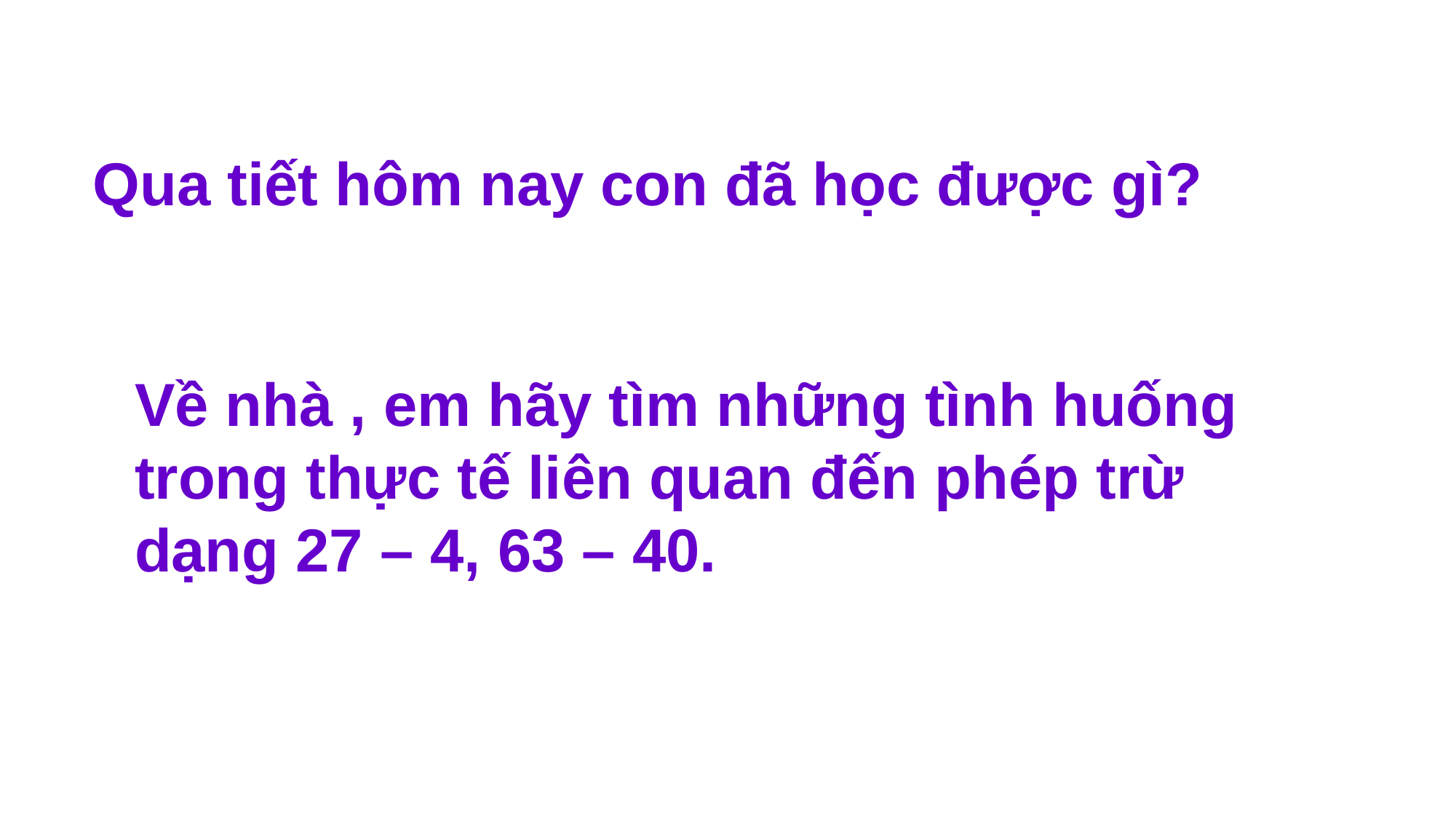

Qua tiết hôm nay con đã học được gì?
Về nhà , em hãy tìm những tình huống trong thực tế liên quan đến phép trừ dạng 27 – 4, 63 – 40.